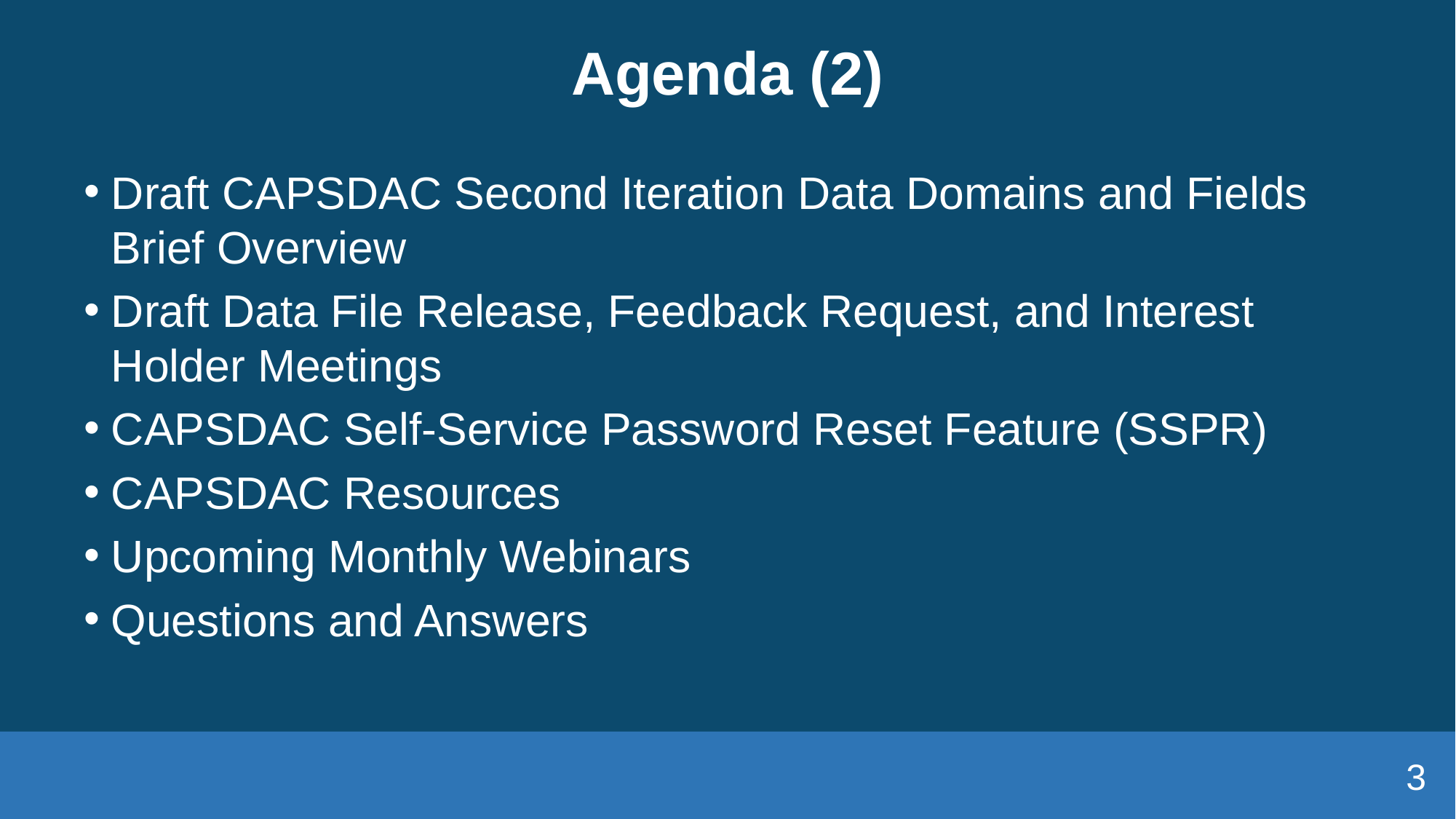

# Agenda (2)
Draft CAPSDAC Second Iteration Data Domains and Fields Brief Overview
Draft Data File Release, Feedback Request, and Interest Holder Meetings
CAPSDAC Self-Service Password Reset Feature (SSPR)
CAPSDAC Resources
Upcoming Monthly Webinars
Questions and Answers

3